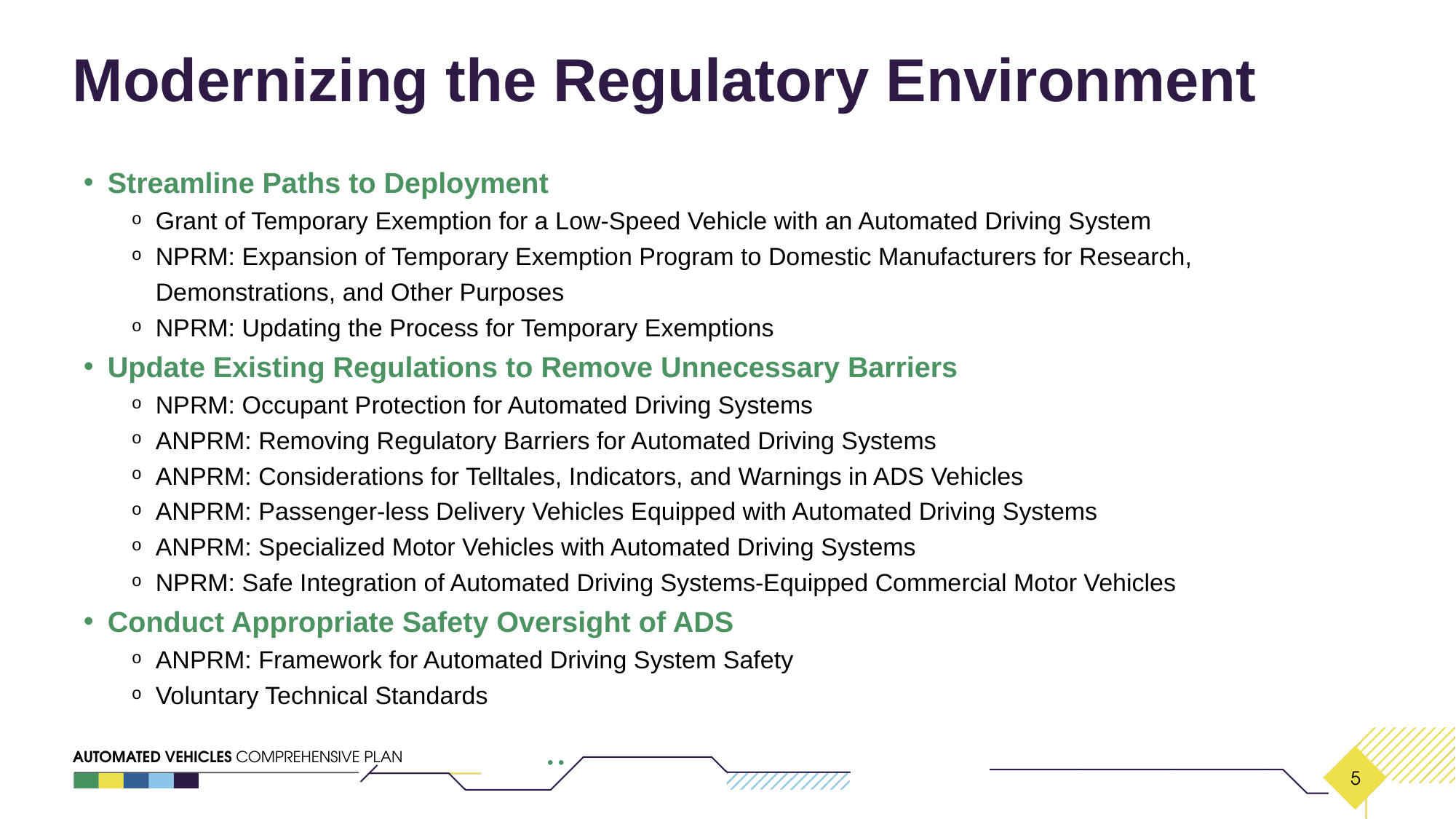

# Modernizing the Regulatory Environment
Streamline Paths to Deployment
Grant of Temporary Exemption for a Low-Speed Vehicle with an Automated Driving System
NPRM: Expansion of Temporary Exemption Program to Domestic Manufacturers for Research, Demonstrations, and Other Purposes
NPRM: Updating the Process for Temporary Exemptions
Update Existing Regulations to Remove Unnecessary Barriers
NPRM: Occupant Protection for Automated Driving Systems
ANPRM: Removing Regulatory Barriers for Automated Driving Systems
ANPRM: Considerations for Telltales, Indicators, and Warnings in ADS Vehicles
ANPRM: Passenger-less Delivery Vehicles Equipped with Automated Driving Systems
ANPRM: Specialized Motor Vehicles with Automated Driving Systems
NPRM: Safe Integration of Automated Driving Systems-Equipped Commercial Motor Vehicles
Conduct Appropriate Safety Oversight of ADS
ANPRM: Framework for Automated Driving System Safety
Voluntary Technical Standards
5